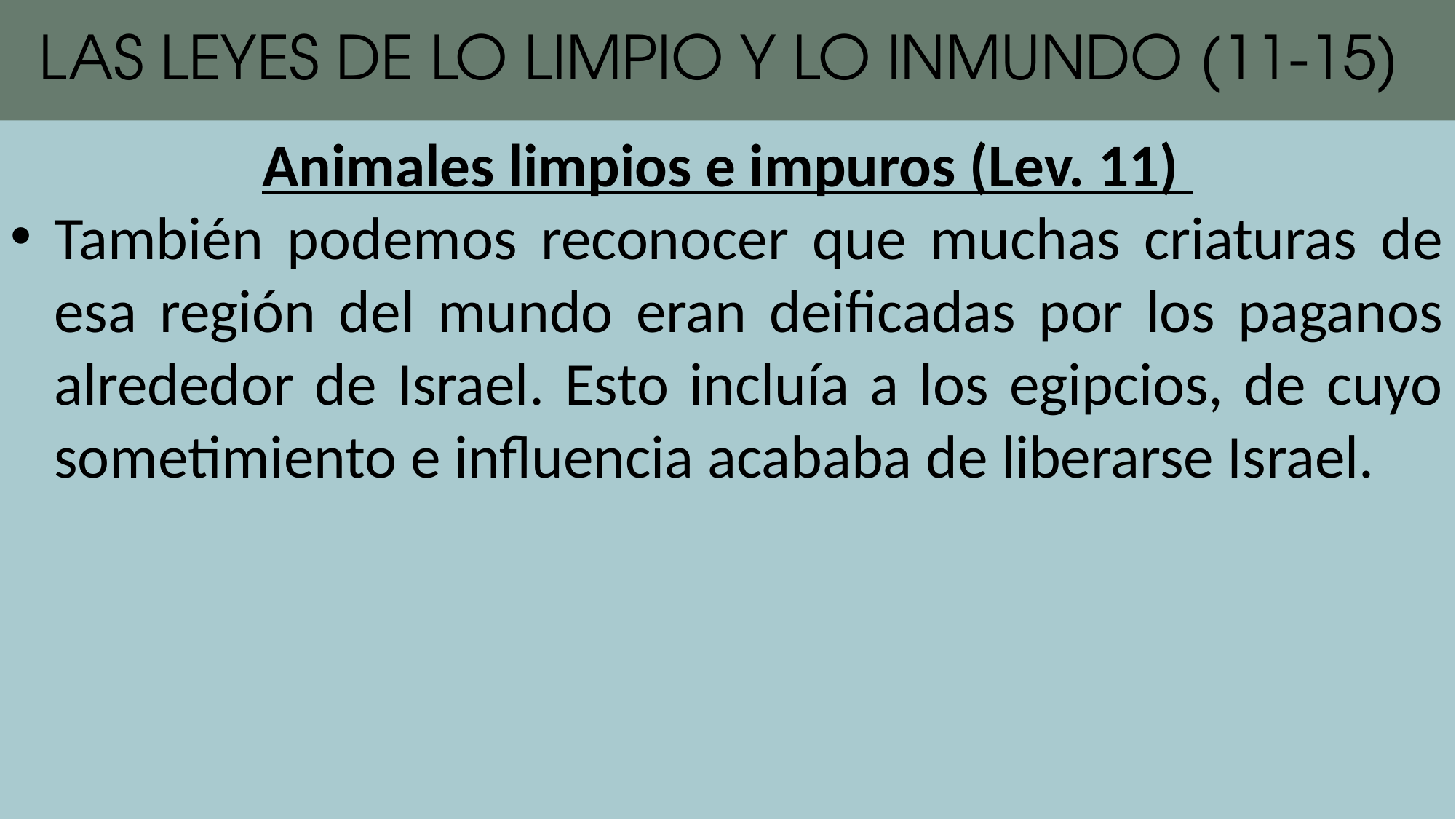

# LAS LEYES DE LO LIMPIO Y LO INMUNDO (11-15)
Animales limpios e impuros (Lev. 11)
También podemos reconocer que muchas criaturas de esa región del mundo eran deificadas por los paganos alrededor de Israel. Esto incluía a los egipcios, de cuyo sometimiento e influencia acababa de liberarse Israel.